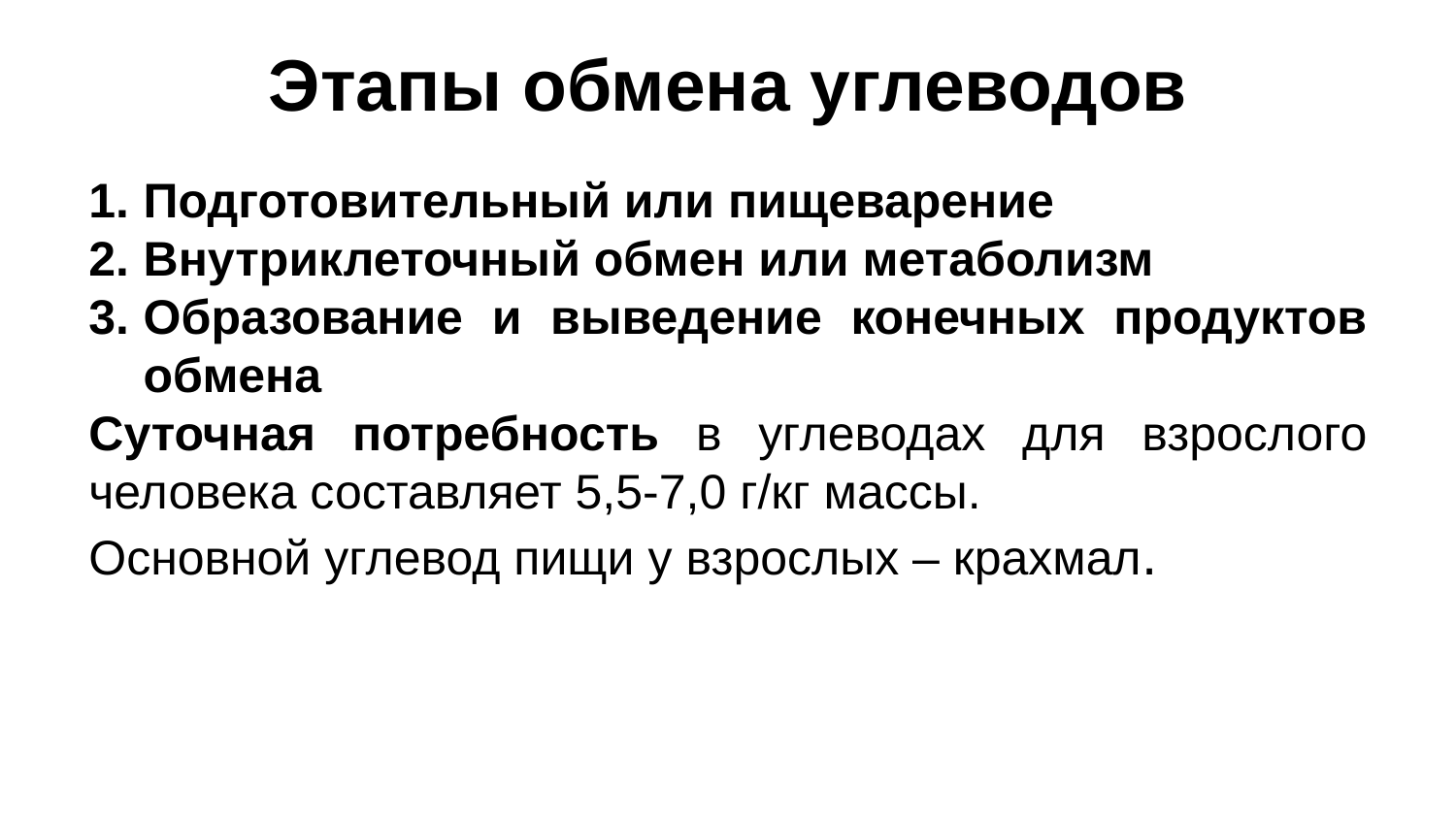

Этапы обмена углеводов

Подготовительный или пищеварение
Внутриклеточный обмен или метаболизм
Образование и выведение конечных продуктов обмена
Суточная потребность в углеводах для взрослого человека составляет 5,5-7,0 г/кг массы.
Основной углевод пищи у взрослых – крахмал.